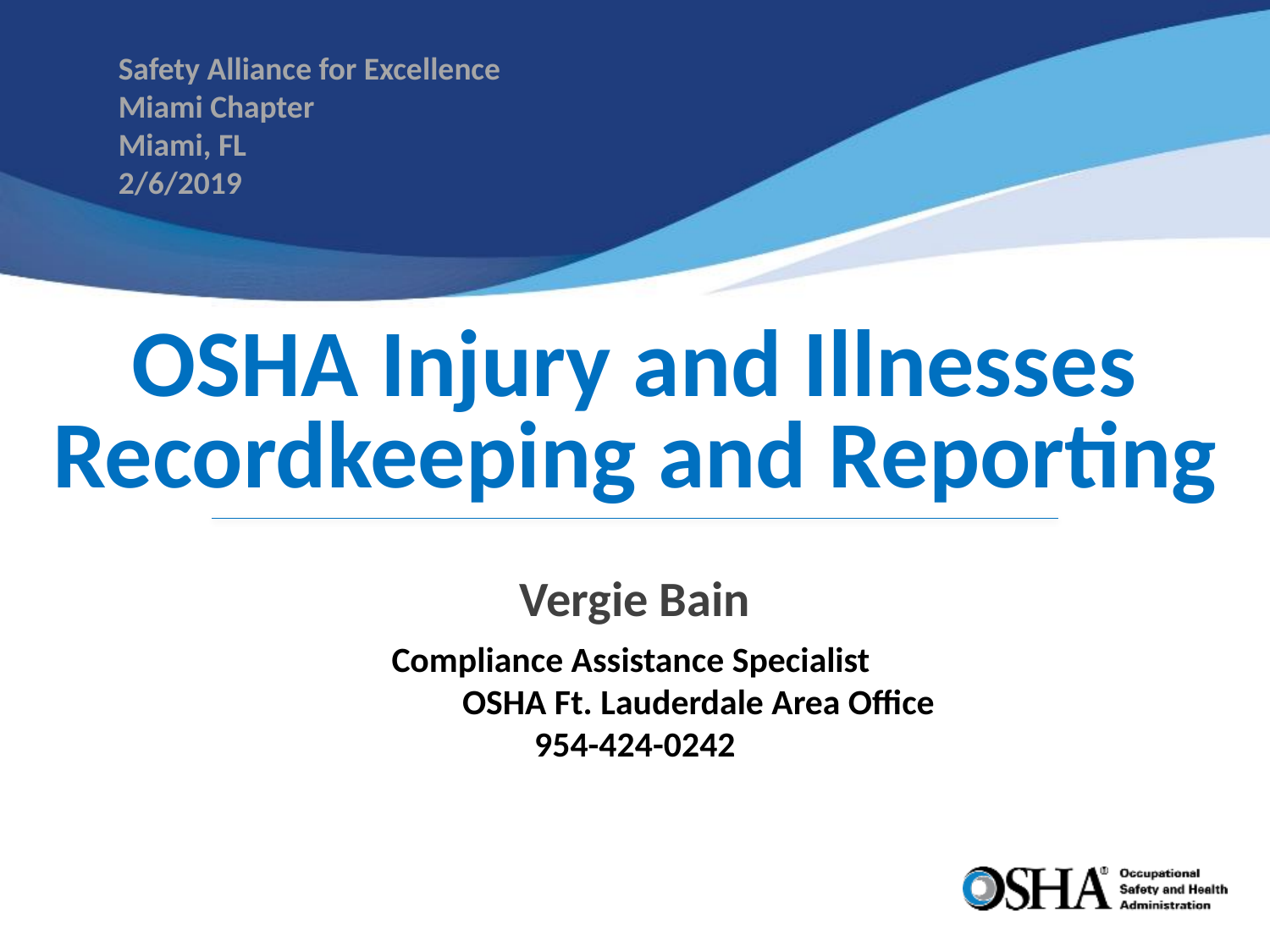

Safety Alliance for Excellence
Miami Chapter
Miami, FL
2/6/2019

# OSHA Injury and Illnesses Recordkeeping and Reporting
Vergie Bain
Compliance Assistance Specialist
	OSHA Ft. Lauderdale Area Office
954-424-0242